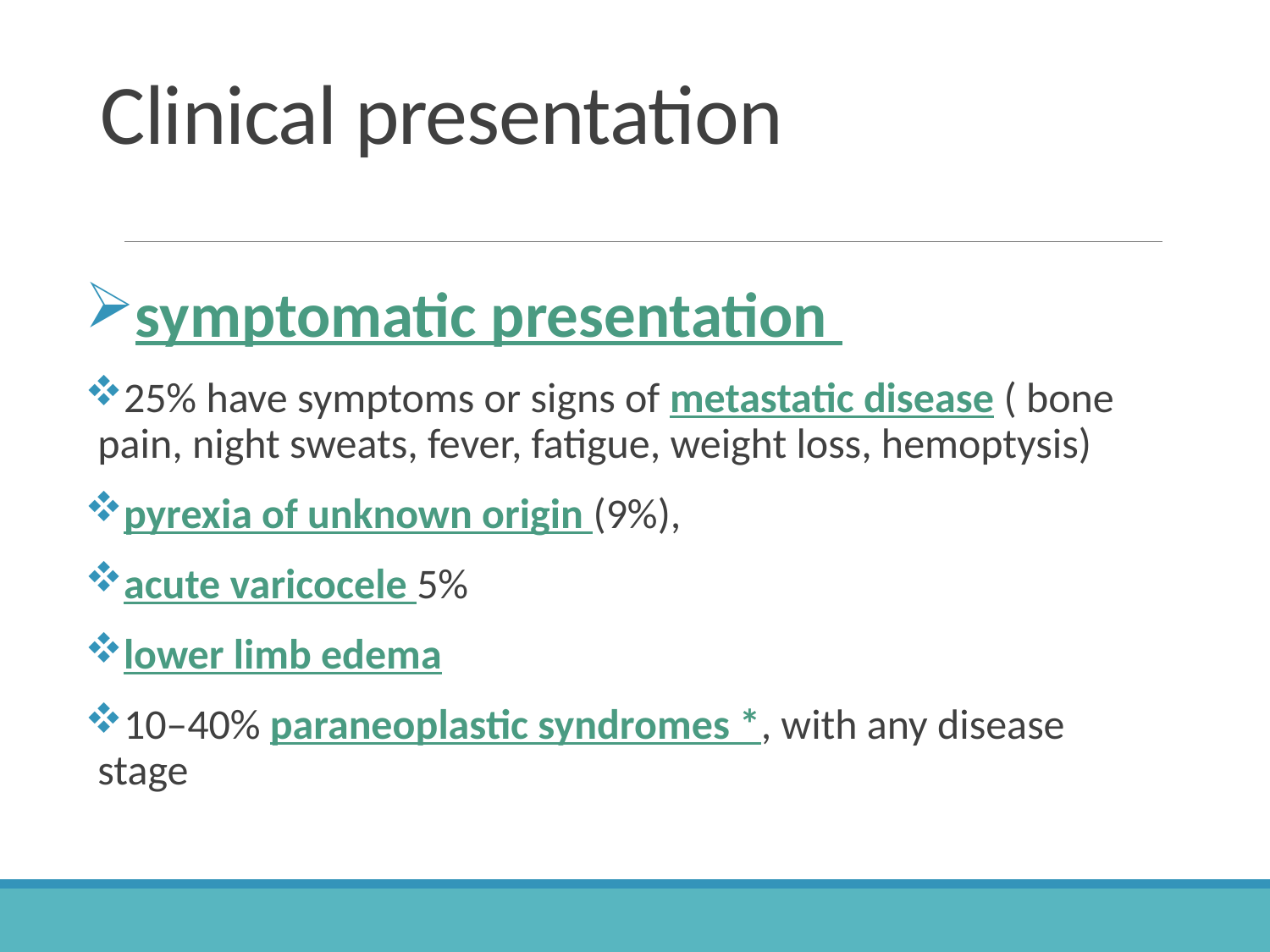

# Clinical presentation
symptomatic presentation
25% have symptoms or signs of metastatic disease ( bone pain, night sweats, fever, fatigue, weight loss, hemoptysis)
pyrexia of unknown origin (9%),
acute varicocele 5%
lower limb edema
10–40% paraneoplastic syndromes *, with any disease stage